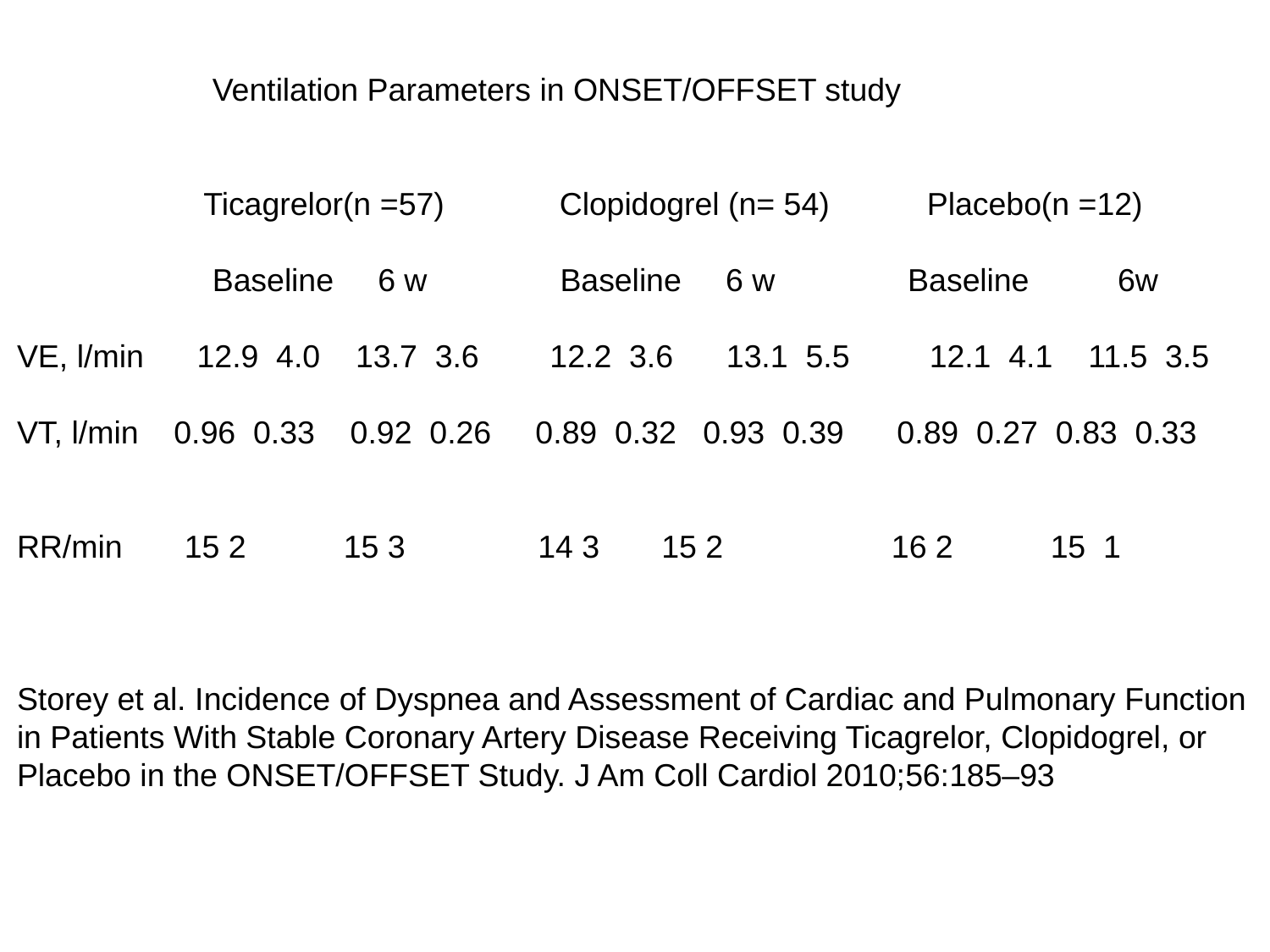

Ventilation Parameters in ONSET/OFFSET study

                     Ticagrelor(n =57)             Clopidogrel (n= 54)           Placebo(n =12)

                      Baseline     6 w               Baseline     6 w               Baseline          6w

VE, l/min      12.9  4.0    13.7  3.6        12.2  3.6      13.1  5.5         12.1  4.1    11.5  3.5

VT, l/min    0.96  0.33    0.92  0.26     0.89  0.32   0.93  0.39      0.89  0.27  0.83  0.33

RR/min       15 2           15 3               14 3       15 2                   16 2           15  1

Storey et al. Incidence of Dyspnea and Assessment of Cardiac and Pulmonary Function in Patients With Stable Coronary Artery Disease Receiving Ticagrelor, Clopidogrel, or Placebo in the ONSET/OFFSET Study. J Am Coll Cardiol 2010;56:185–93